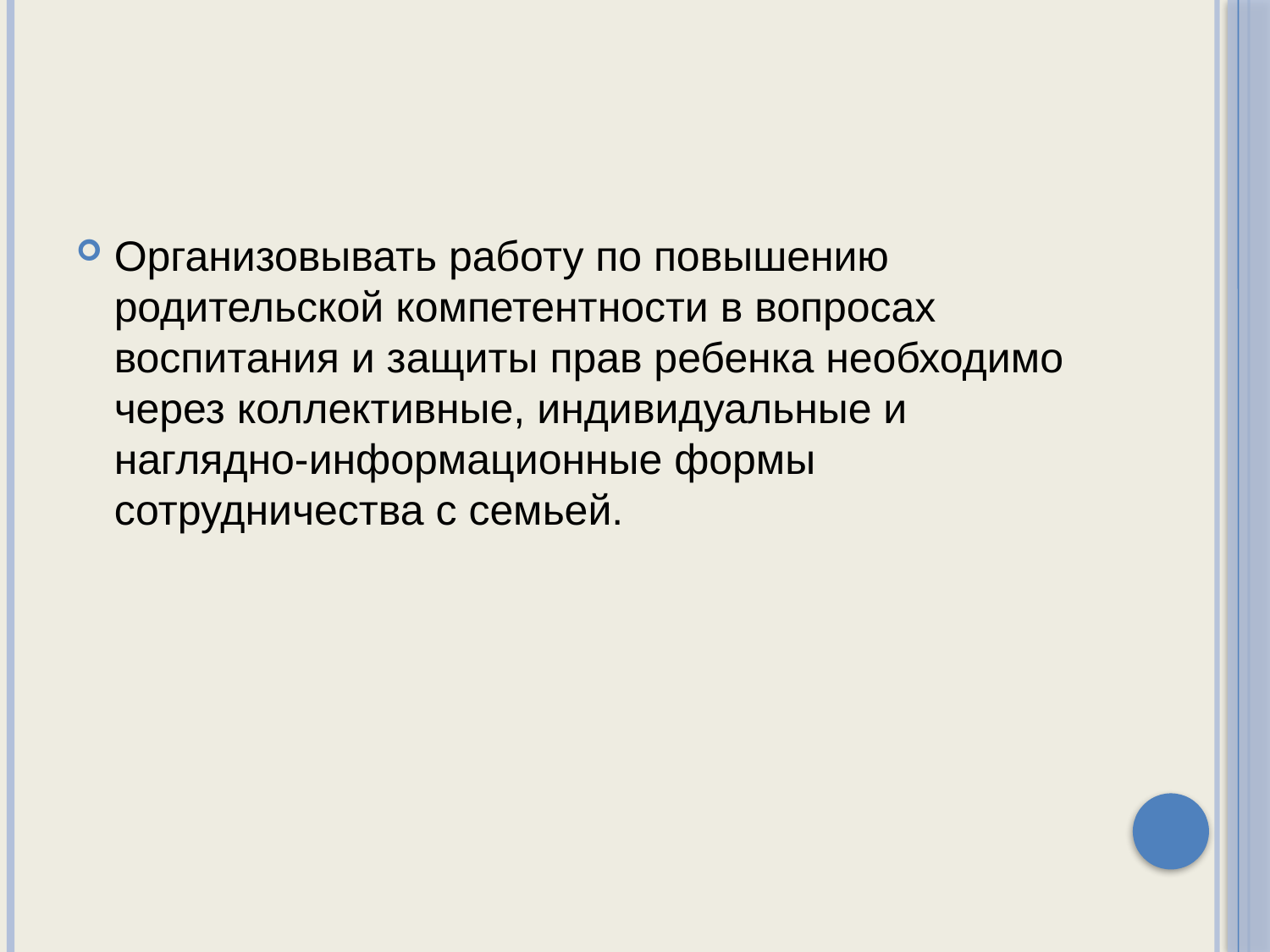

Организовывать работу по повышению родительской компетентности в вопросах воспитания и защиты прав ребенка необходимо через коллективные, индивидуальные и наглядно-информационные формы сотрудничества с семьей.